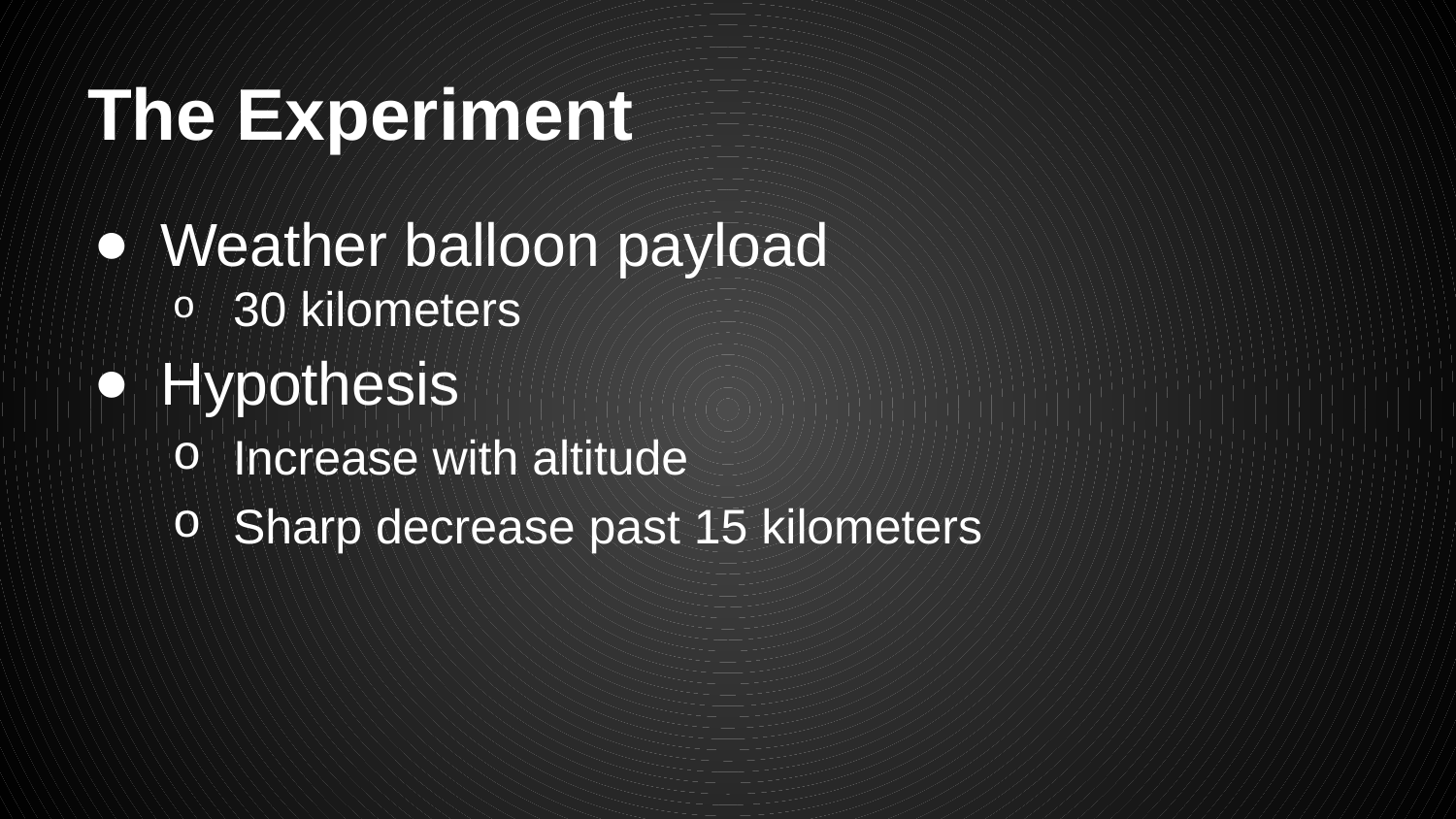

# The Experiment
Weather balloon payload
30 kilometers

Hypothesis
Increase with altitude
Sharp decrease past 15 kilometers